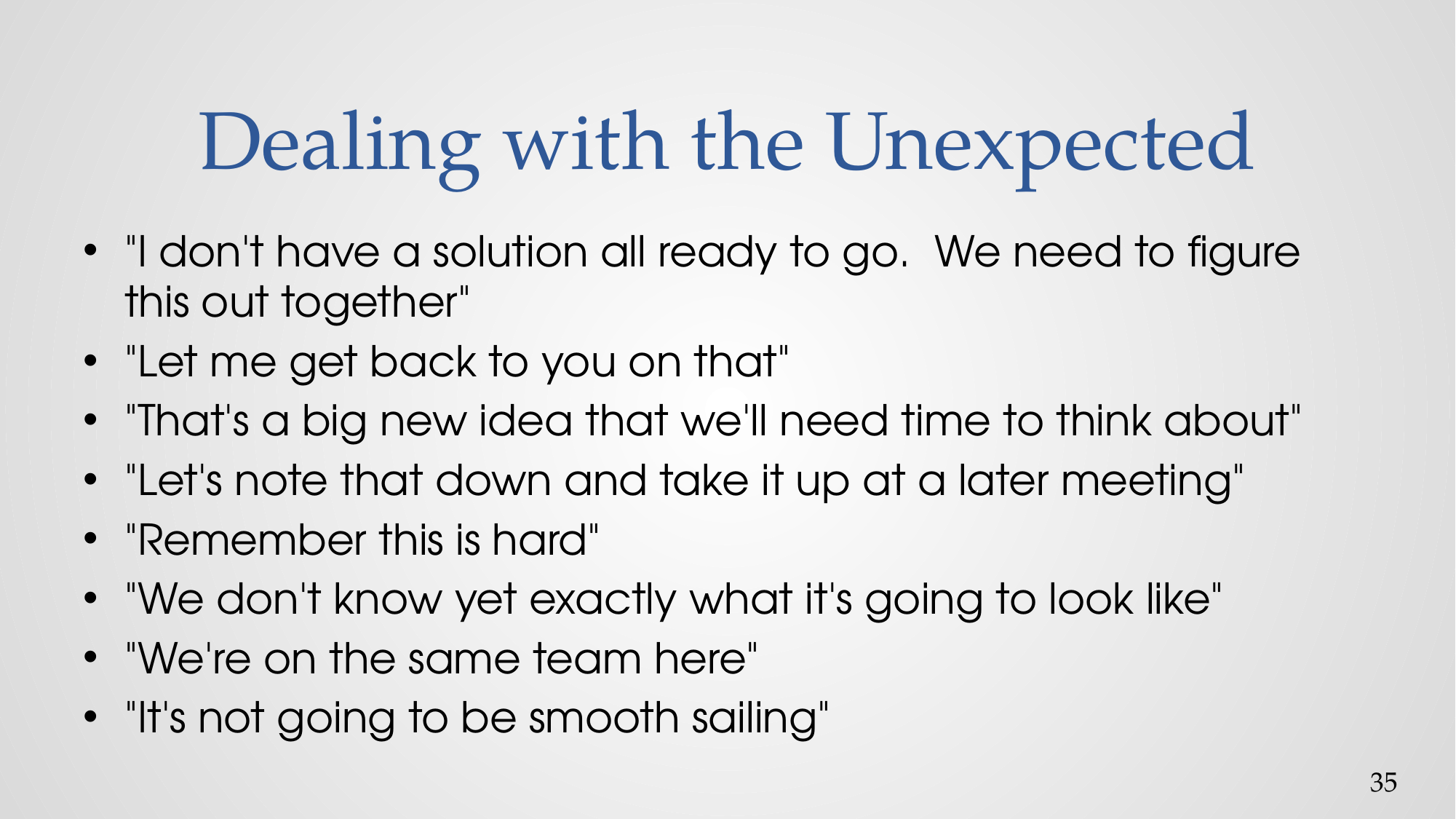

# Dealing with the Unexpected
"I don't have a solution all ready to go.  We need to figure this out together"
"Let me get back to you on that"
"That's a big new idea that we'll need time to think about"
"Let's note that down and take it up at a later meeting"
"Remember this is hard"
"We don't know yet exactly what it's going to look like"
"We're on the same team here"
"It's not going to be smooth sailing"

35